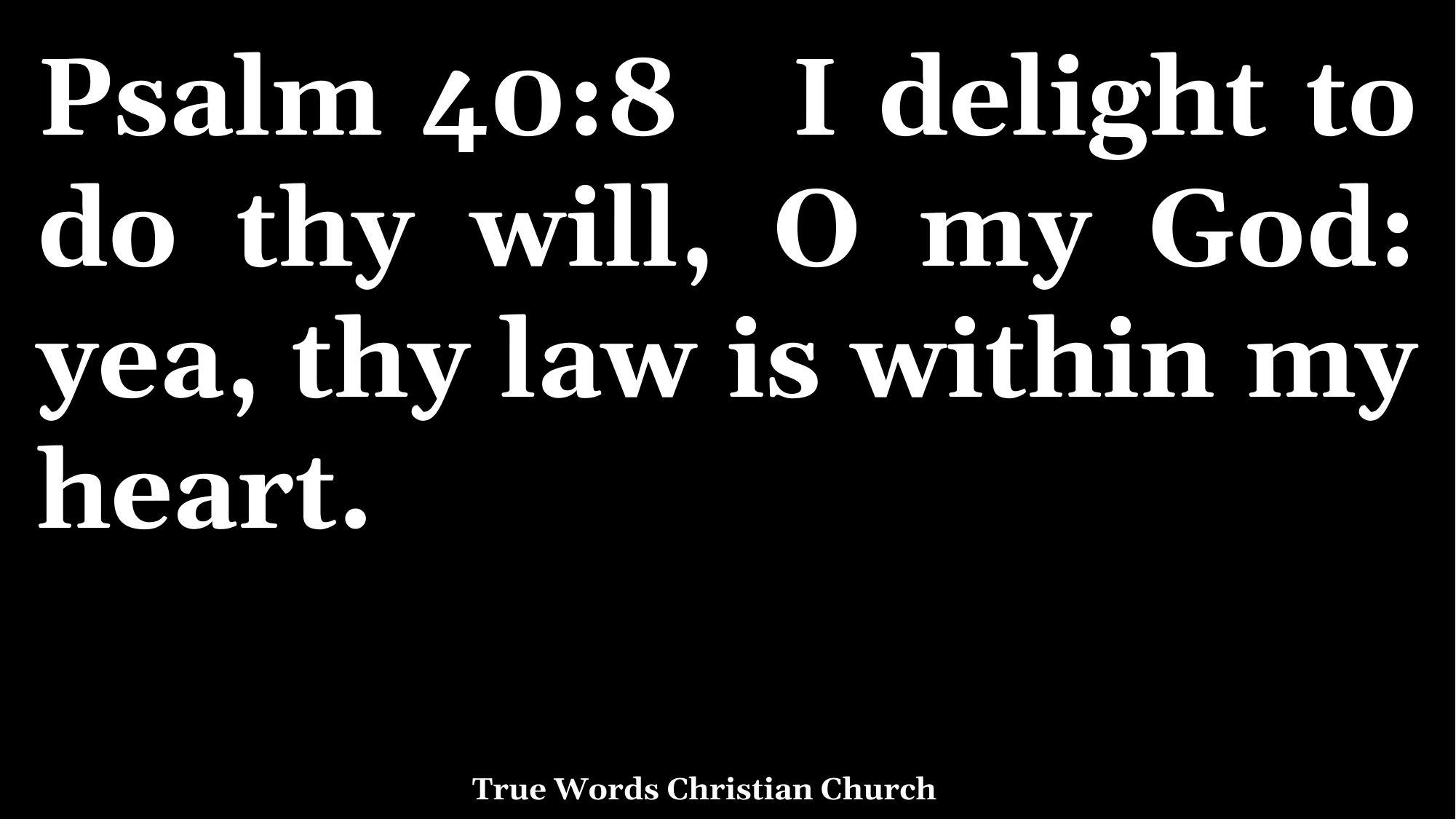

Psalm 40:8   I delight to do thy will, O my God: yea, thy law is within my heart.
True Words Christian Church